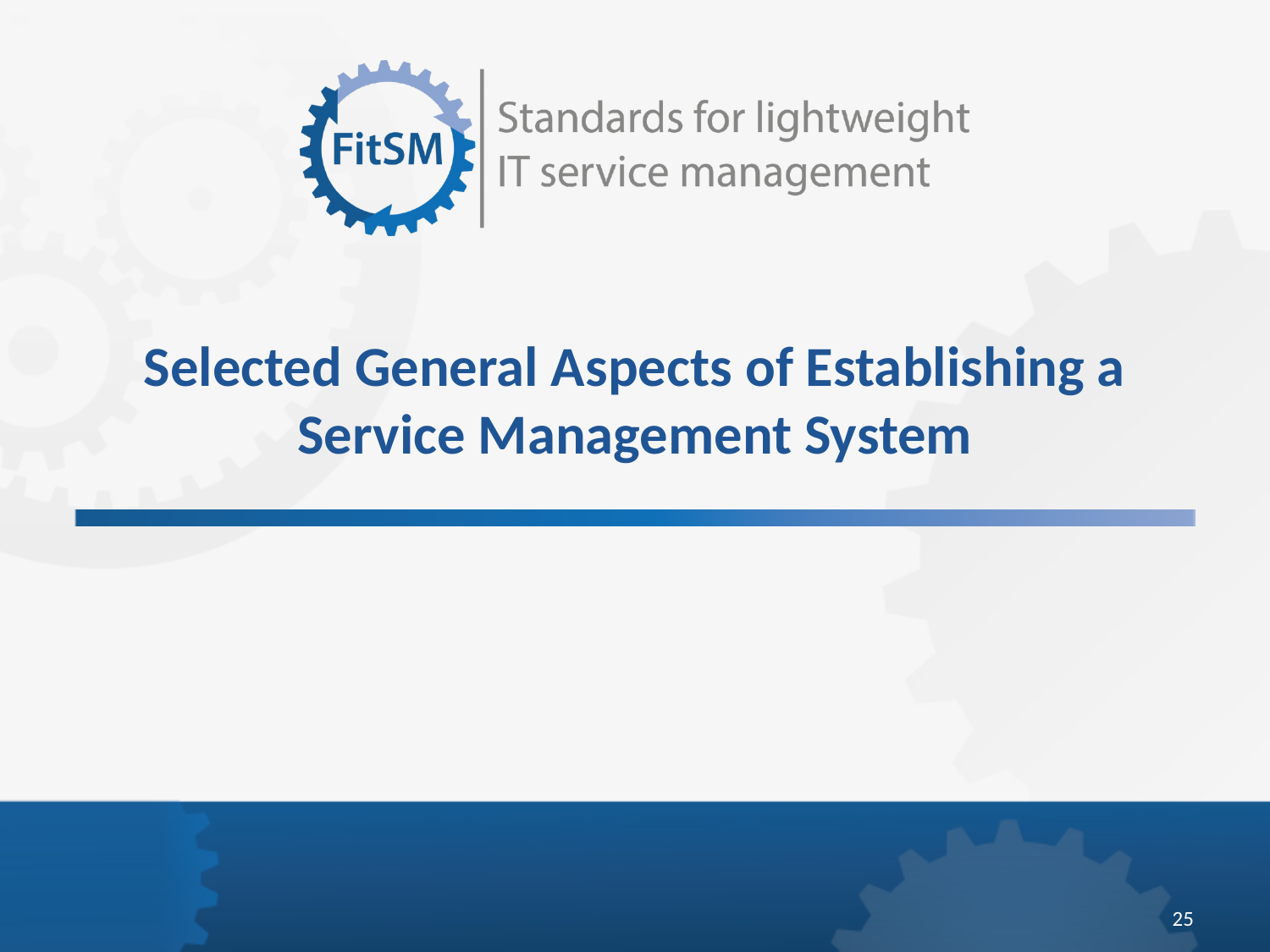

Selected General Aspects of Establishing a Service Management System

25